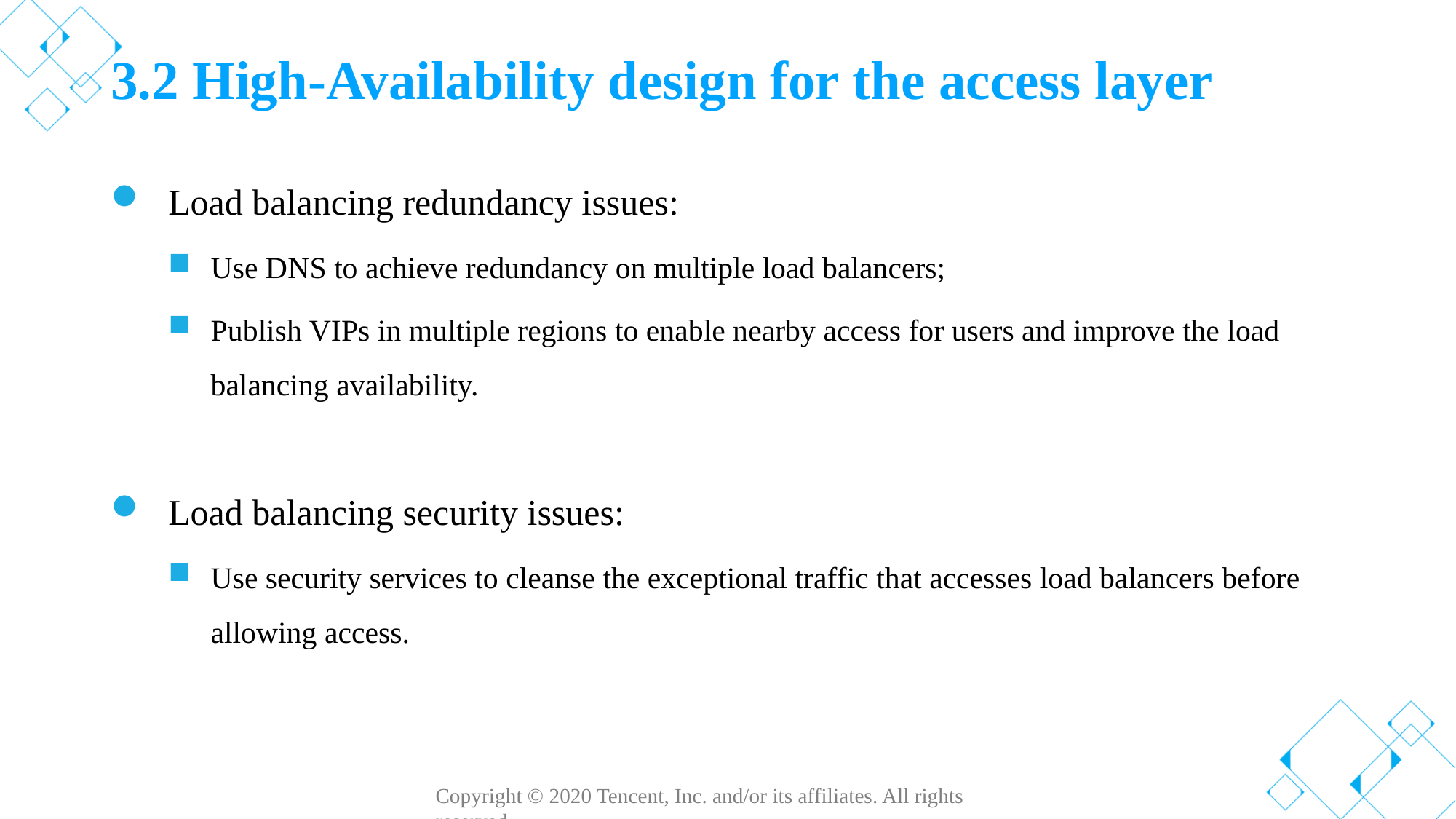

# 3.2 High-Availability design for the access layer
Load balancing redundancy issues:
Use DNS to achieve redundancy on multiple load balancers;
Publish VIPs in multiple regions to enable nearby access for users and improve the load balancing availability.

Load balancing security issues:
Use security services to cleanse the exceptional traffic that accesses load balancers before allowing access.